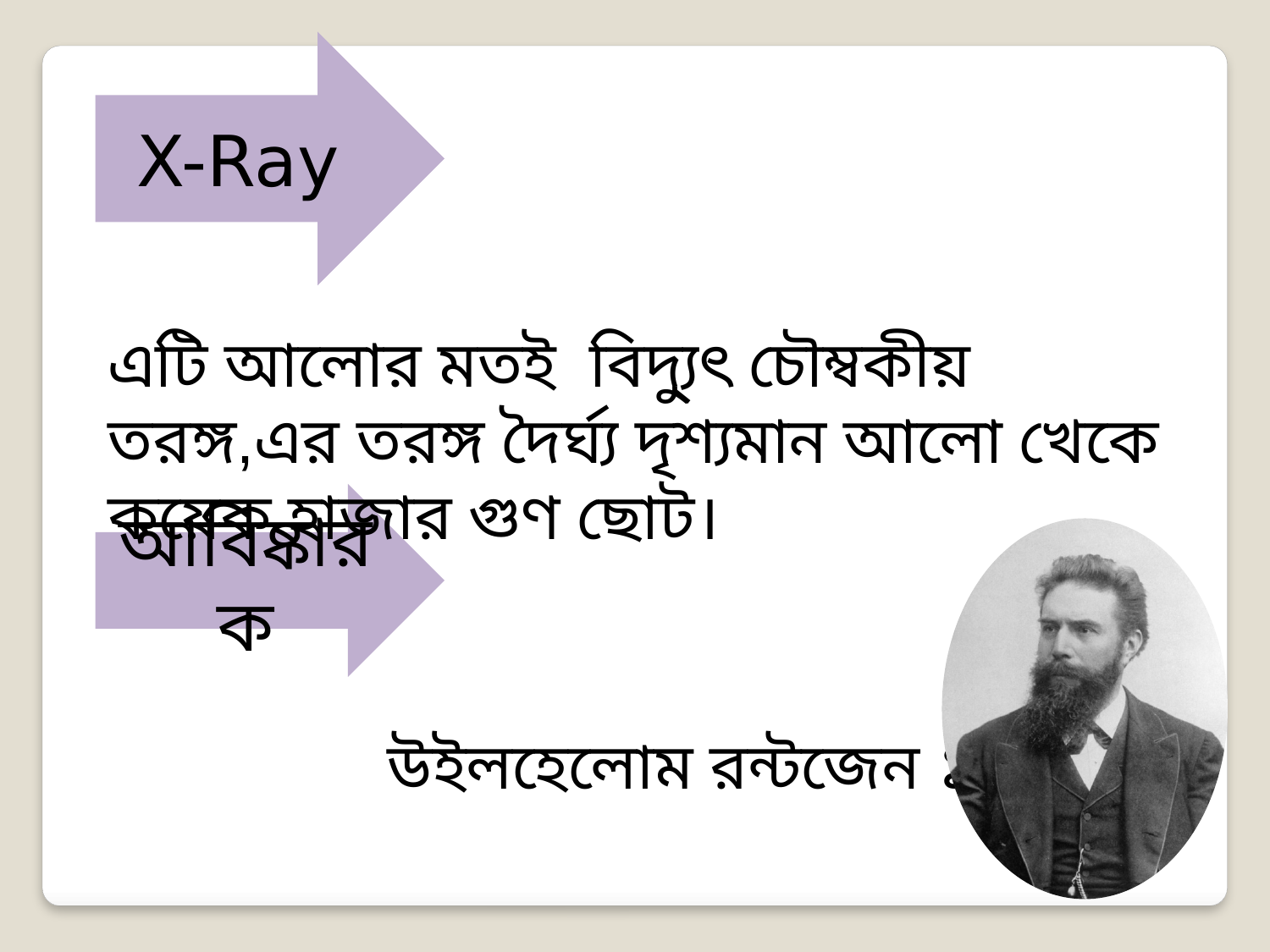

X-Ray
এটি আলোর মতই  বিদ্যু্ৎ চৌম্বকীয় তরঙ্গ,এর তরঙ্গ দৈর্ঘ্য দৃশ্যমান আলো খেকে কয়েক হাজার গুণ ছোট।
আবিষ্কারক

উইলহেলোম রন্টজেন ১৮৮৫